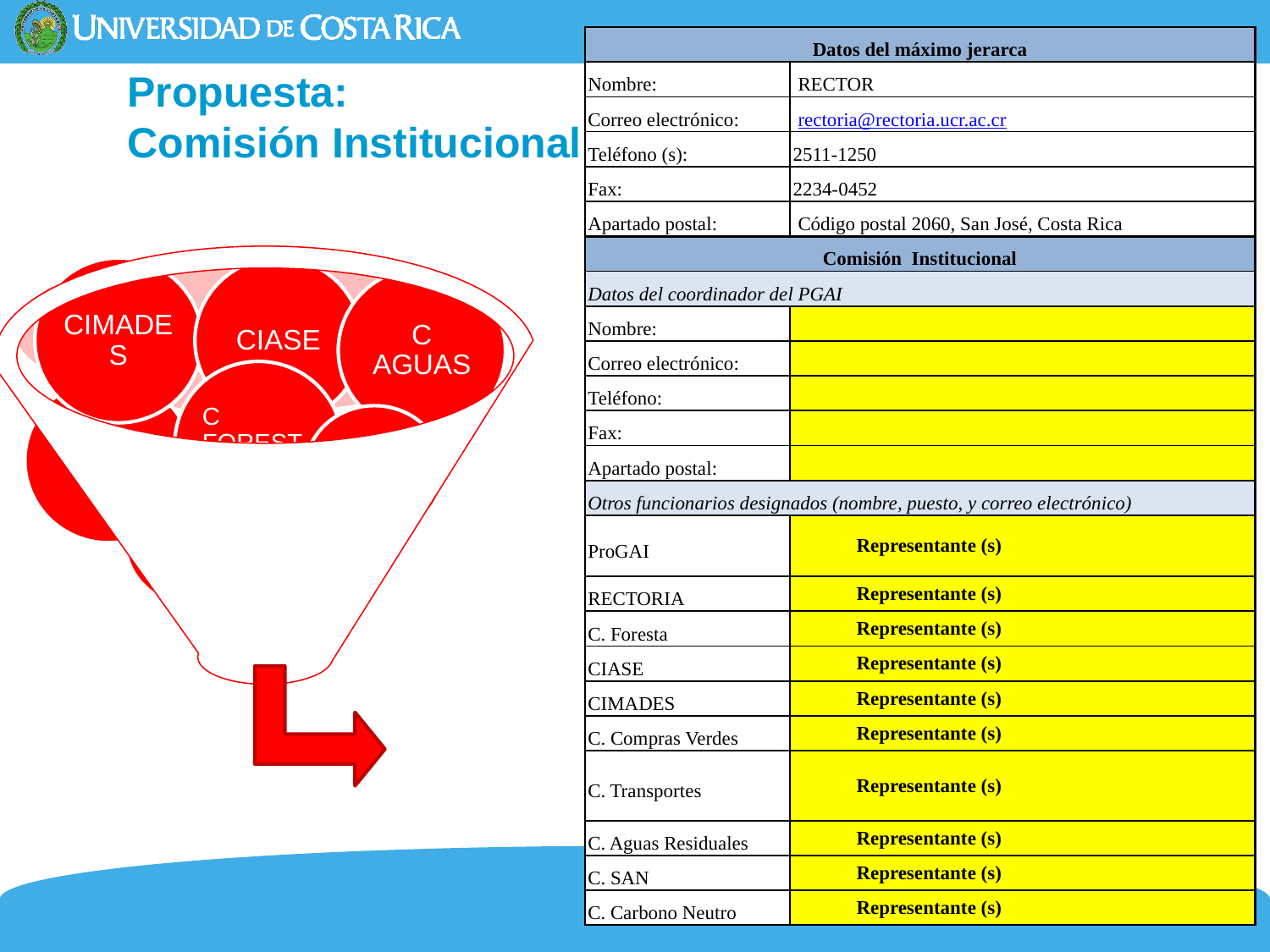

| Datos del máximo jerarca |  |
| --- | --- |
| Nombre: | RECTOR |
| Correo electrónico: | rectoria@rectoria.ucr.ac.cr |
| Teléfono (s): | 2511-1250 |
| Fax: | 2234-0452 |
| Apartado postal: | Código postal 2060, San José, Costa Rica |
| Comisión Institucional |  |
| Datos del coordinador del PGAI |  |
| Nombre: |  |
| Correo electrónico: |  |
| Teléfono: |  |
| Fax: |  |
| Apartado postal: |  |
| Otros funcionarios designados (nombre, puesto, y correo electrónico) |  |
| ProGAI | Representante (s) |
| RECTORIA | Representante (s) |
| C. Foresta | Representante (s) |
| CIASE | Representante (s) |
| CIMADES | Representante (s) |
| C. Compras Verdes | Representante (s) |
| C. Transportes | Representante (s) |
| C. Aguas Residuales | Representante (s) |
| C. SAN | Representante (s) |
| C. Carbono Neutro | Representante (s) |
# Propuesta: Comisión Institucional

CIMADES

CIASE

C AGUAS

C FORESTA

CARBONO

Compras Verdes

Transportes

SAN